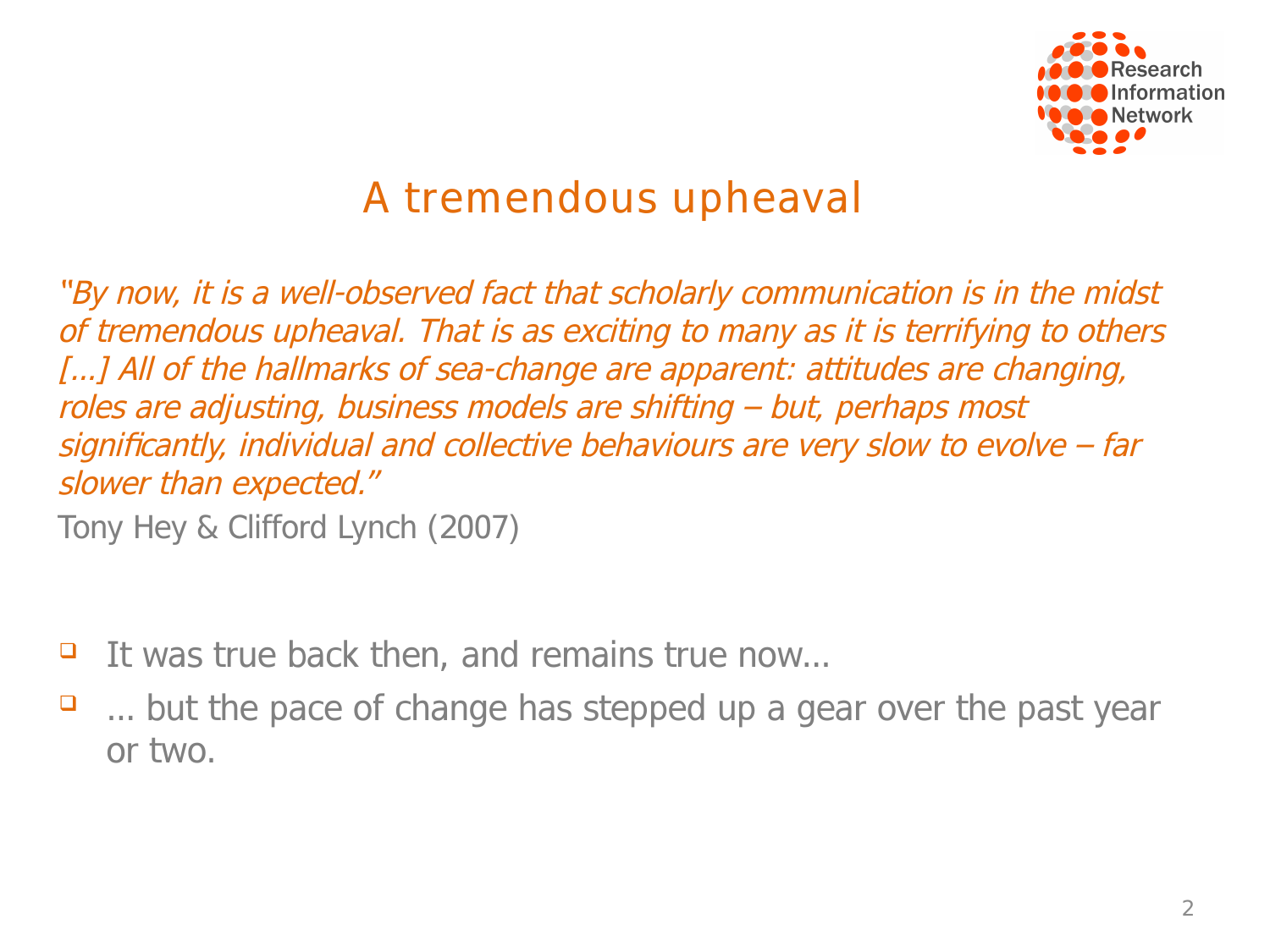

# A tremendous upheaval
“By now, it is a well-observed fact that scholarly communication is in the midst of tremendous upheaval. That is as exciting to many as it is terrifying to others […] All of the hallmarks of sea-change are apparent: attitudes are changing, roles are adjusting, business models are shifting – but, perhaps most significantly, individual and collective behaviours are very slow to evolve – far slower than expected.”
Tony Hey & Clifford Lynch (2007)
It was true back then, and remains true now…
… but the pace of change has stepped up a gear over the past year or two.

2